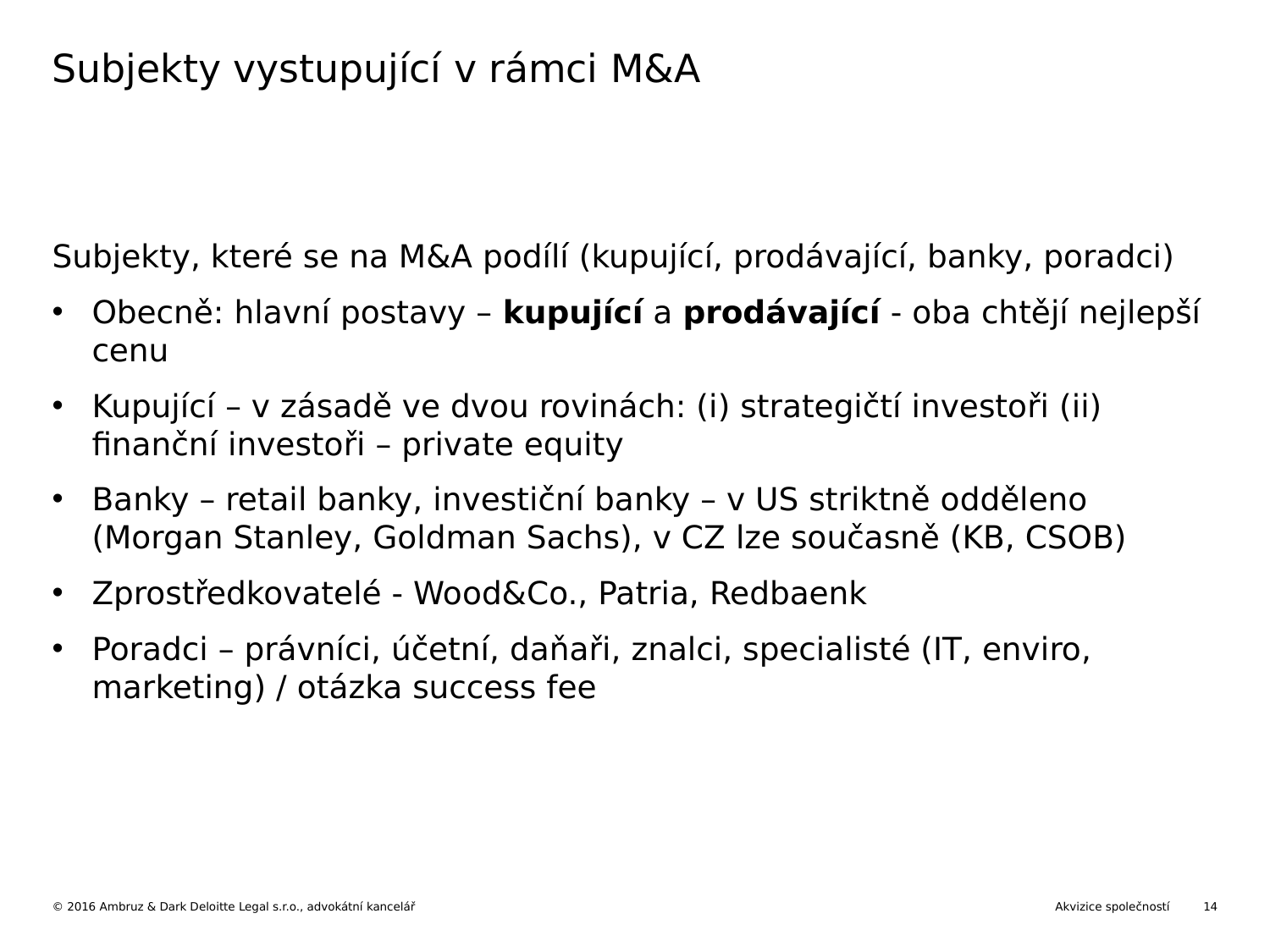

# Subjekty vystupující v rámci M&A

Subjekty, které se na M&A podílí (kupující, prodávající, banky, poradci)
Obecně: hlavní postavy – kupující a prodávající - oba chtějí nejlepší cenu
Kupující – v zásadě ve dvou rovinách: (i) strategičtí investoři (ii) finanční investoři – private equity
Banky – retail banky, investiční banky – v US striktně odděleno (Morgan Stanley, Goldman Sachs), v CZ lze současně (KB, CSOB)
Zprostředkovatelé - Wood&Co., Patria, Redbaenk
Poradci – právníci, účetní, daňaři, znalci, specialisté (IT, enviro, marketing) / otázka success fee